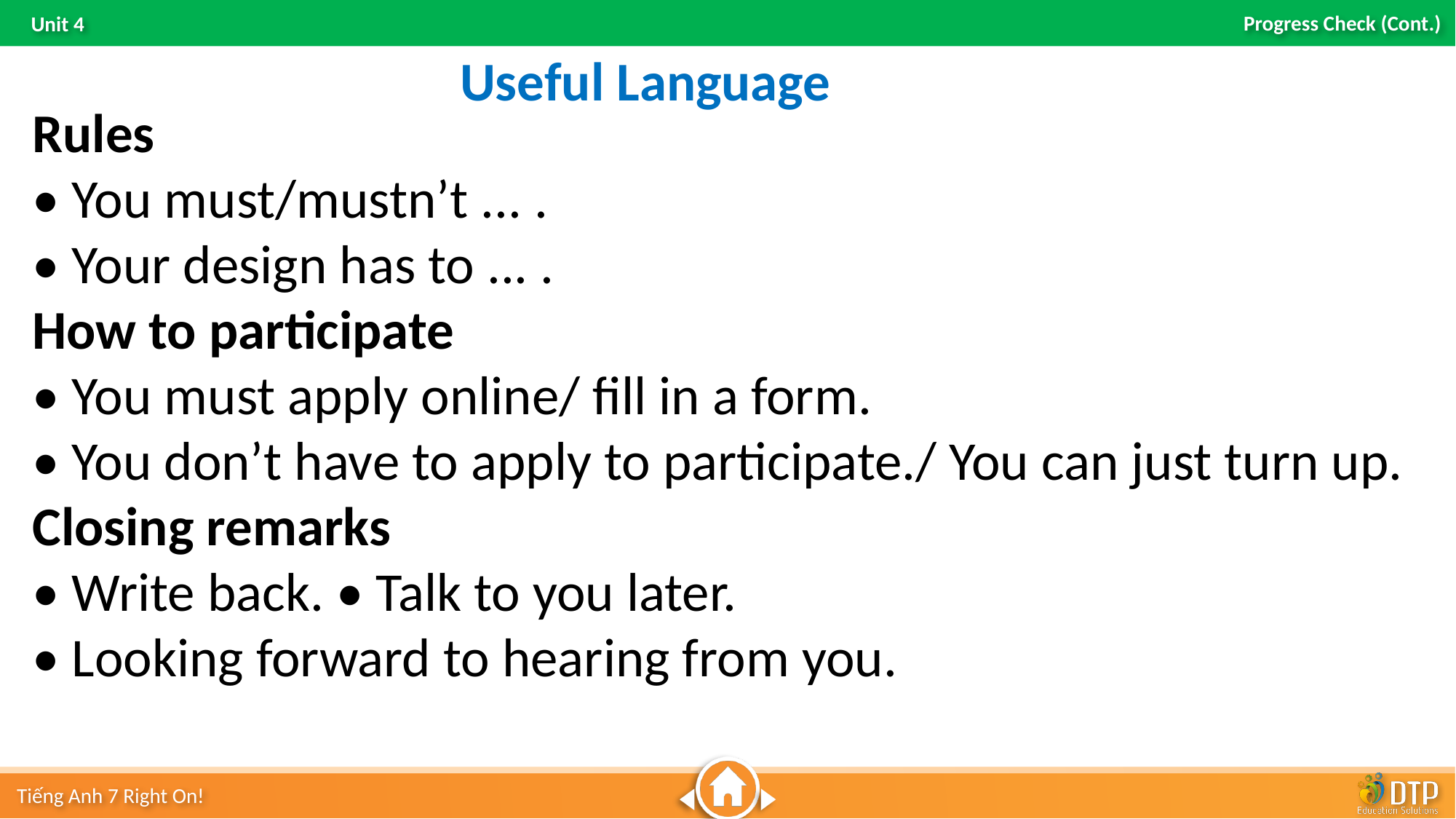

Useful Language
Rules
• You must/mustn’t ... .
• Your design has to ... .
How to participate
• You must apply online/ fill in a form.
• You don’t have to apply to participate./ You can just turn up.
Closing remarks
• Write back. • Talk to you later.
• Looking forward to hearing from you.